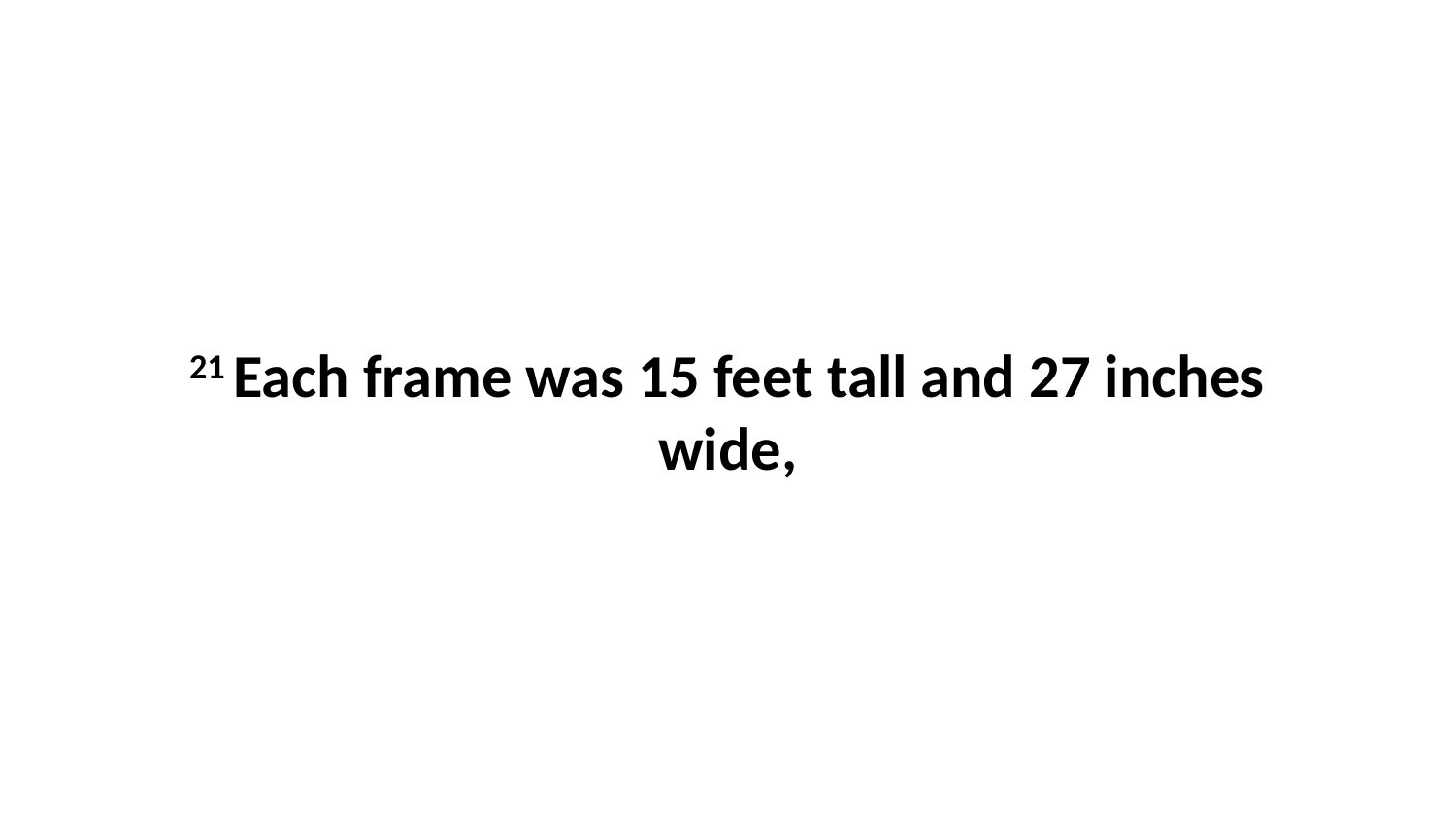

21 Each frame was 15 feet tall and 27 inches wide,